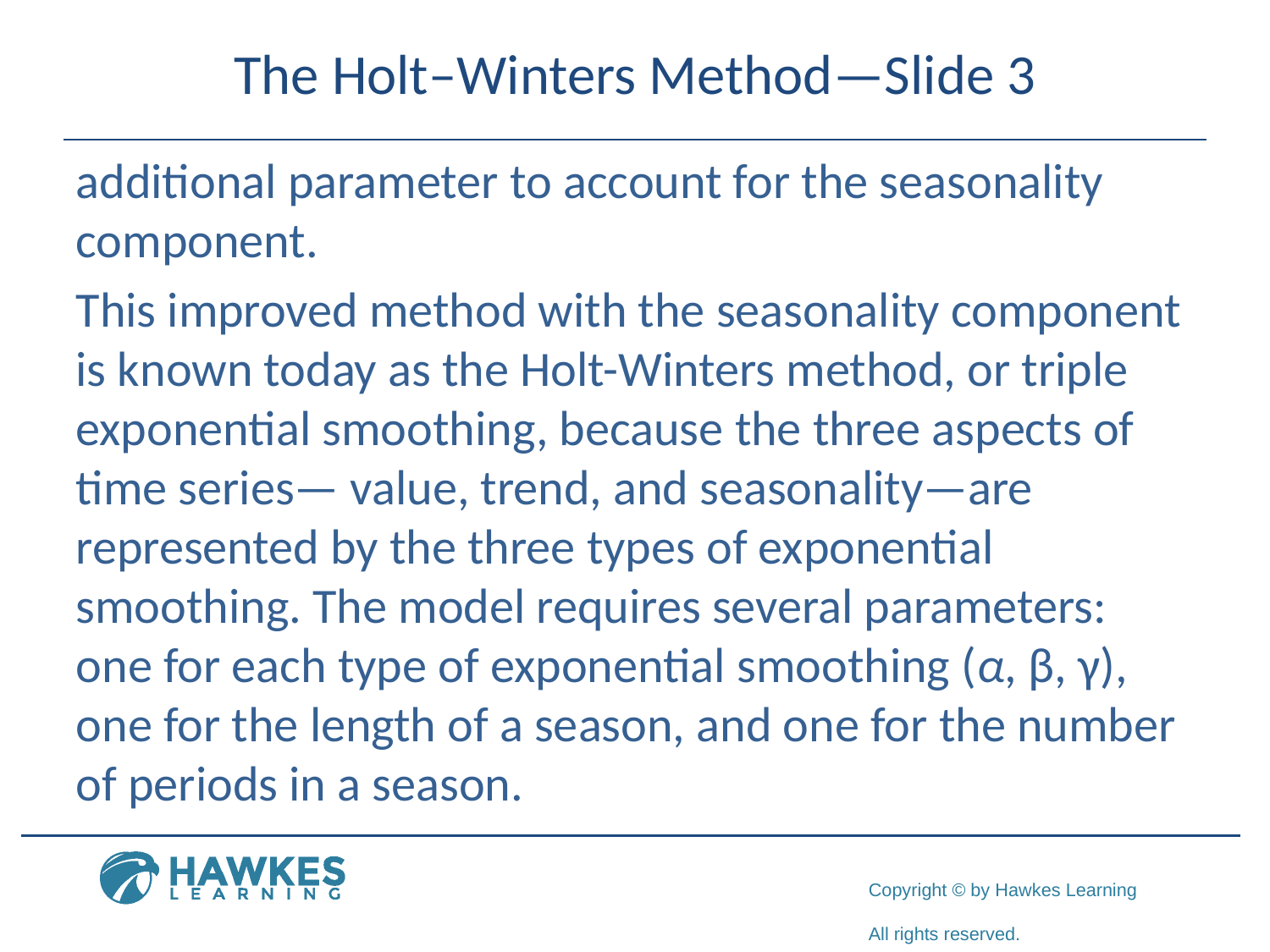

# The Holt–Winters Method—Slide 3
additional parameter to account for the seasonality component.
This improved method with the seasonality component is known today as the Holt-Winters method, or triple exponential smoothing, because the three aspects of time series— value, trend, and seasonality—are represented by the three types of exponential smoothing. The model requires several parameters: one for each type of exponential smoothing (α, β, γ), one for the length of a season, and one for the number of periods in a season.